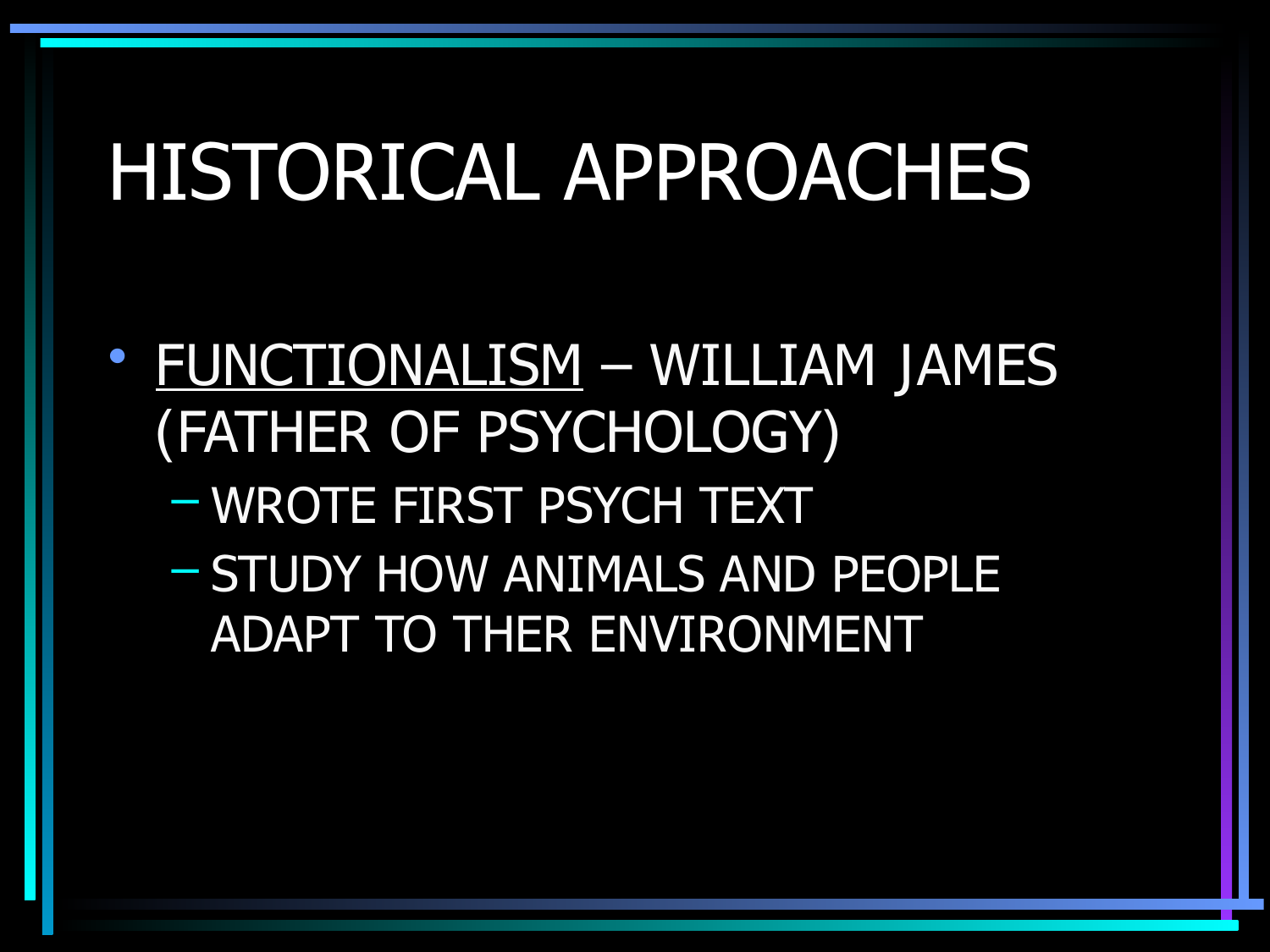

# HISTORICAL APPROACHES

FUNCTIONALISM – WILLIAM JAMES (FATHER OF PSYCHOLOGY)
WROTE FIRST PSYCH TEXT
STUDY HOW ANIMALS AND PEOPLE ADAPT TO THER ENVIRONMENT